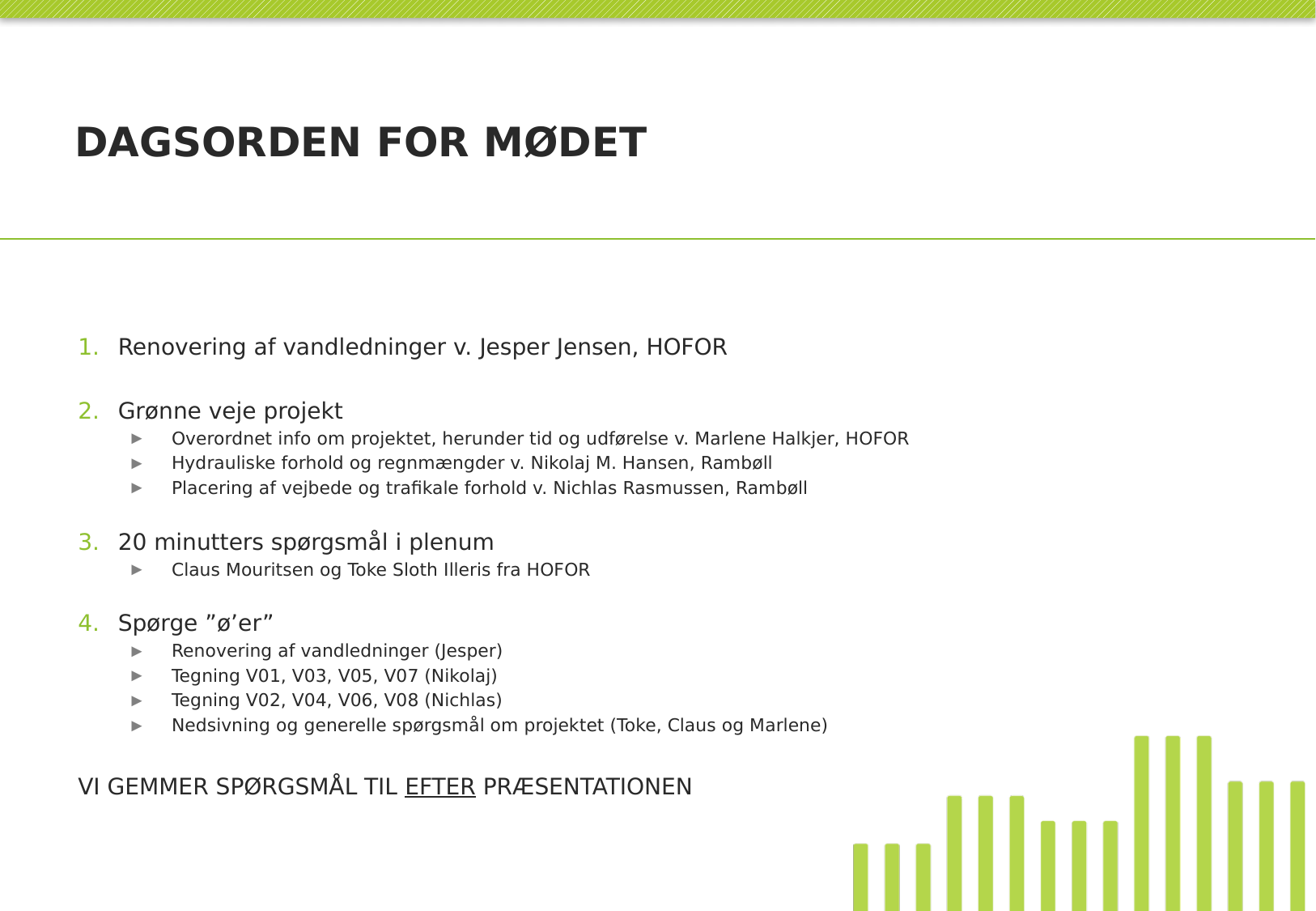

# Dagsorden for mødet

Renovering af vandledninger v. Jesper Jensen, HOFOR

Grønne veje projekt
Overordnet info om projektet, herunder tid og udførelse v. Marlene Halkjer, HOFOR
Hydrauliske forhold og regnmængder v. Nikolaj M. Hansen, Rambøll
Placering af vejbede og trafikale forhold v. Nichlas Rasmussen, Rambøll

20 minutters spørgsmål i plenum
Claus Mouritsen og Toke Sloth Illeris fra HOFOR

Spørge ”ø’er”
Renovering af vandledninger (Jesper)
Tegning V01, V03, V05, V07 (Nikolaj)
Tegning V02, V04, V06, V08 (Nichlas)
Nedsivning og generelle spørgsmål om projektet (Toke, Claus og Marlene)

VI GEMMER SPØRGSMÅL TIL EFTER PRÆSENTATIONEN